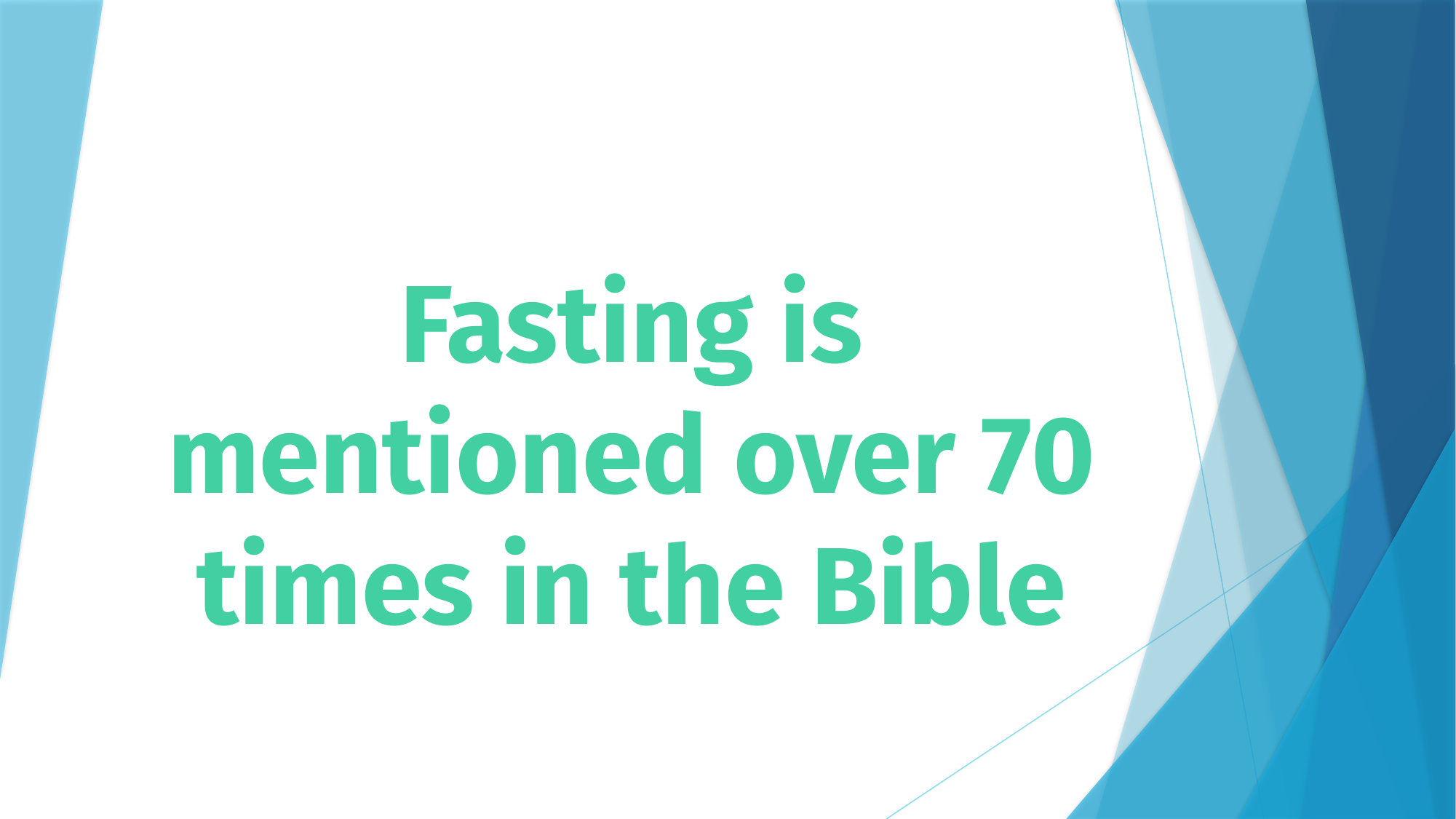

# Fasting is mentioned over 70 times in the Bible